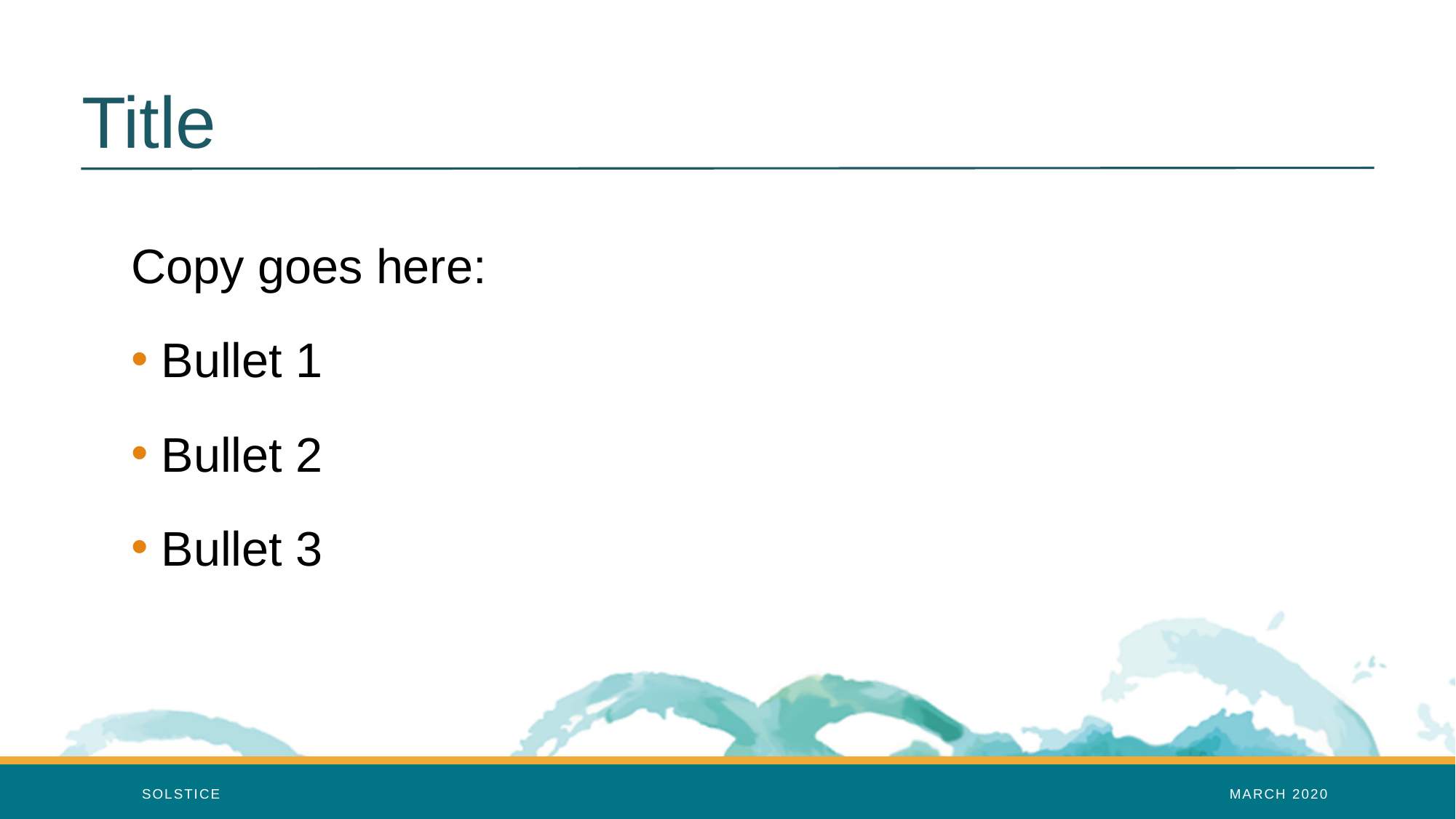

Title
Copy goes here:
 Bullet 1
 Bullet 2
 Bullet 3

SOLSTICE

MARCH 2020